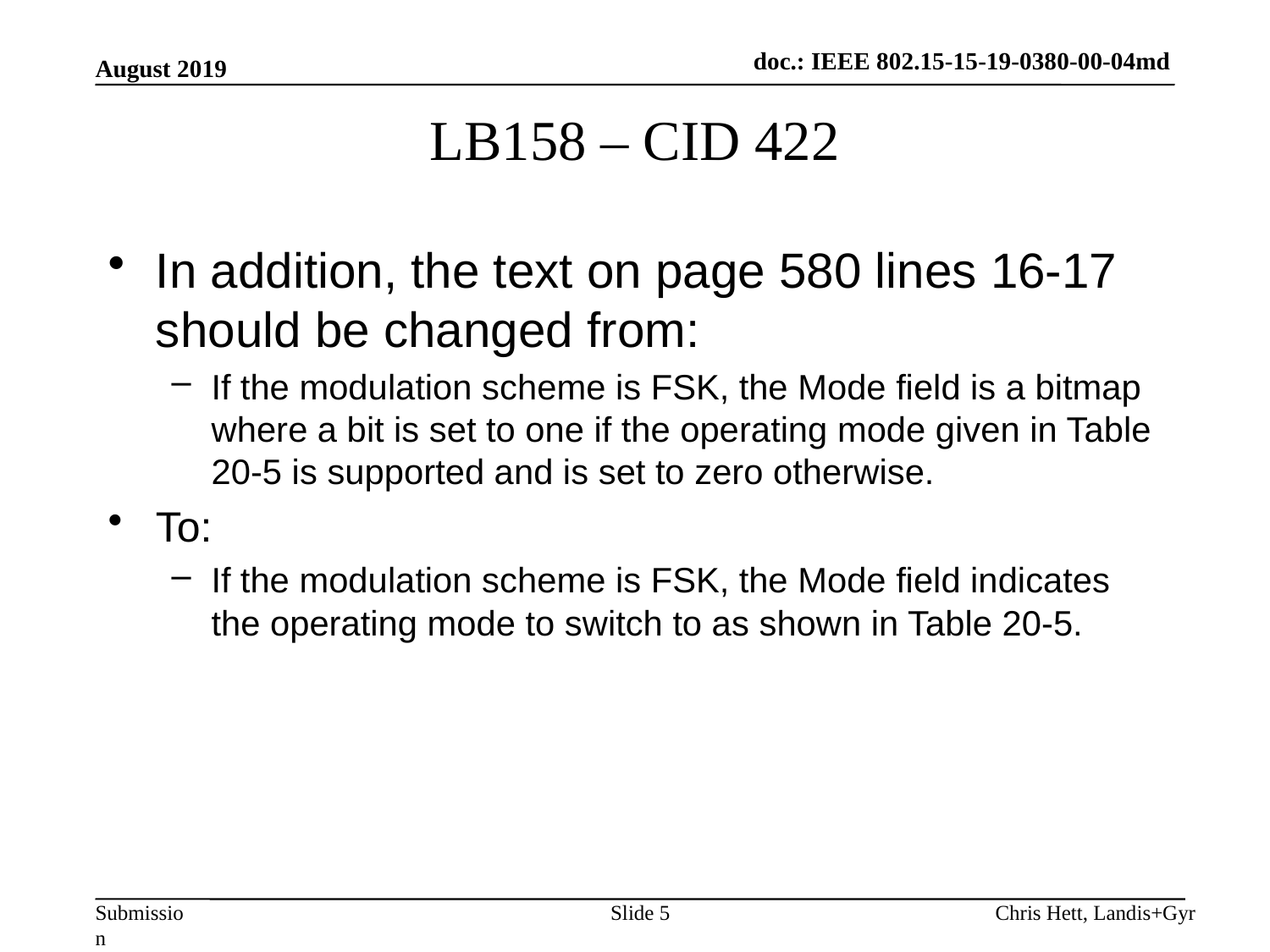

August 2019
# LB158 – CID 422
In addition, the text on page 580 lines 16-17 should be changed from:
If the modulation scheme is FSK, the Mode field is a bitmap where a bit is set to one if the operating mode given in Table 20-5 is supported and is set to zero otherwise.
To:
If the modulation scheme is FSK, the Mode field indicates the operating mode to switch to as shown in Table 20-5.

Slide 5
Chris Hett, Landis+Gyr